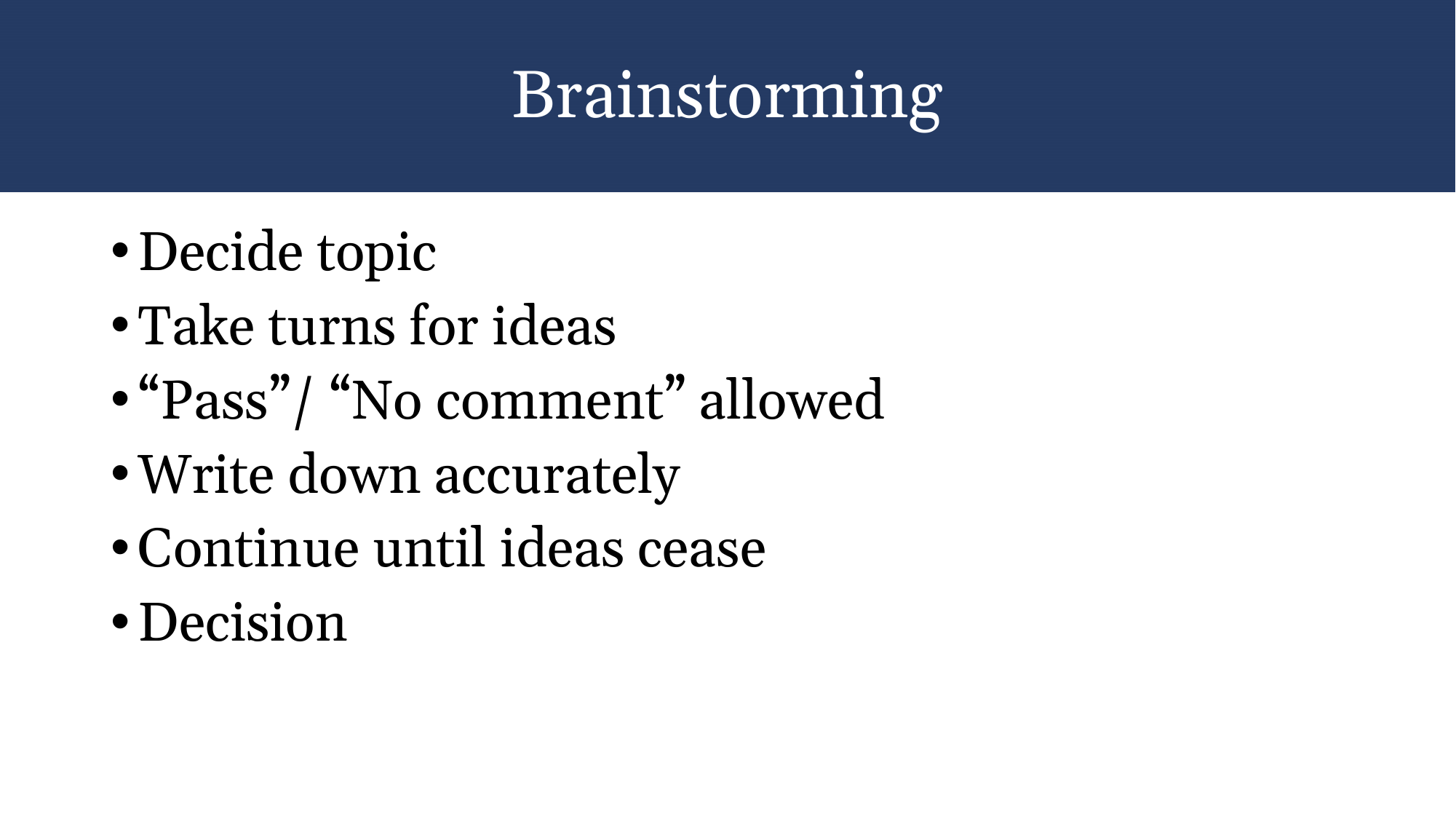

# Brainstorming
Decide topic
Take turns for ideas
“Pass”/ “No comment” allowed
Write down accurately
Continue until ideas cease
Decision